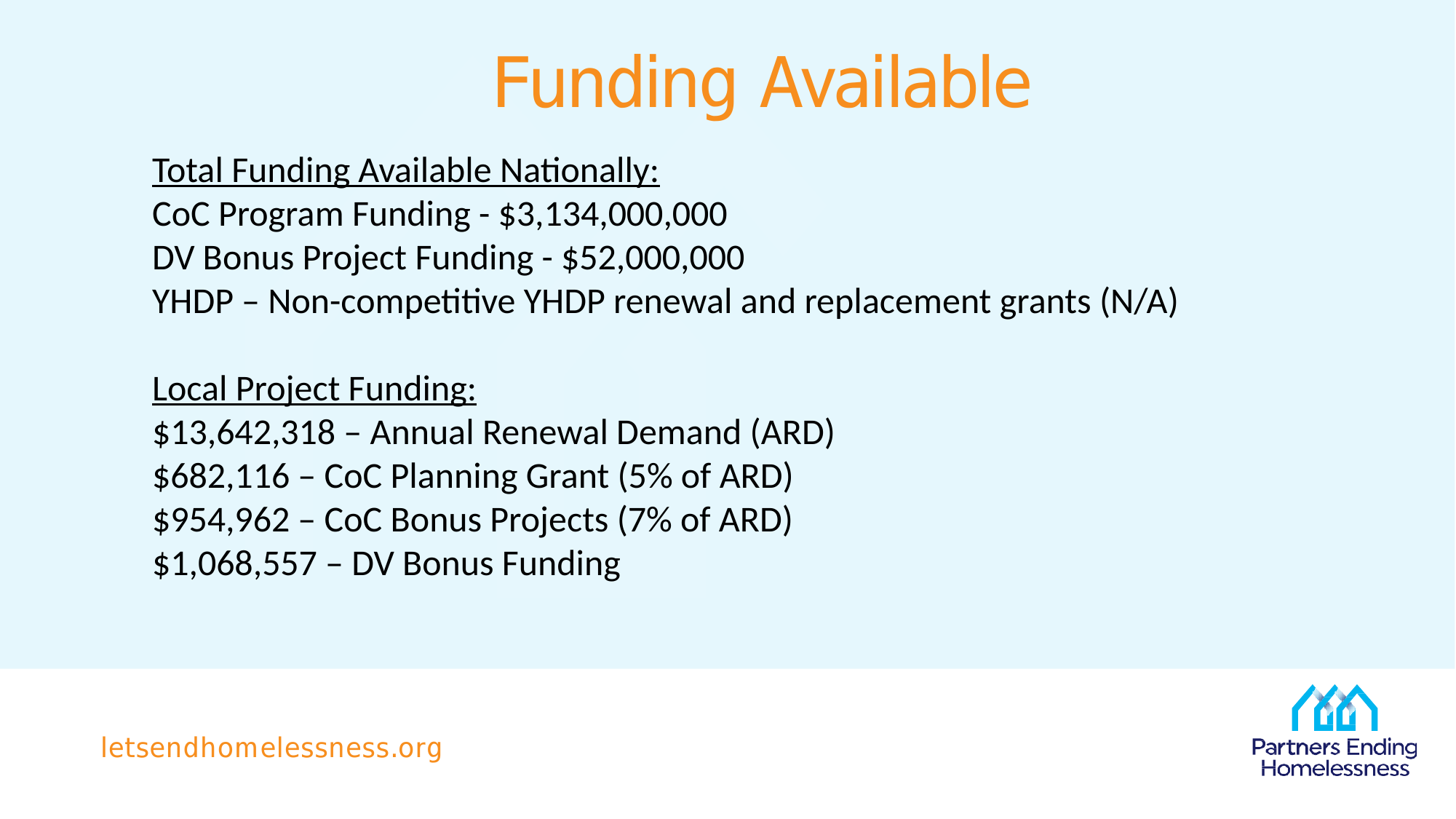

# Funding Available

Total Funding Available Nationally:
CoC Program Funding - $3,134,000,000
DV Bonus Project Funding - $52,000,000
YHDP – Non-competitive YHDP renewal and replacement grants (N/A)

Local Project Funding:
$13,642,318 – Annual Renewal Demand (ARD)
$682,116 – CoC Planning Grant (5% of ARD)
$954,962 – CoC Bonus Projects (7% of ARD)
$1,068,557 – DV Bonus Funding

letsendhomelessness.org